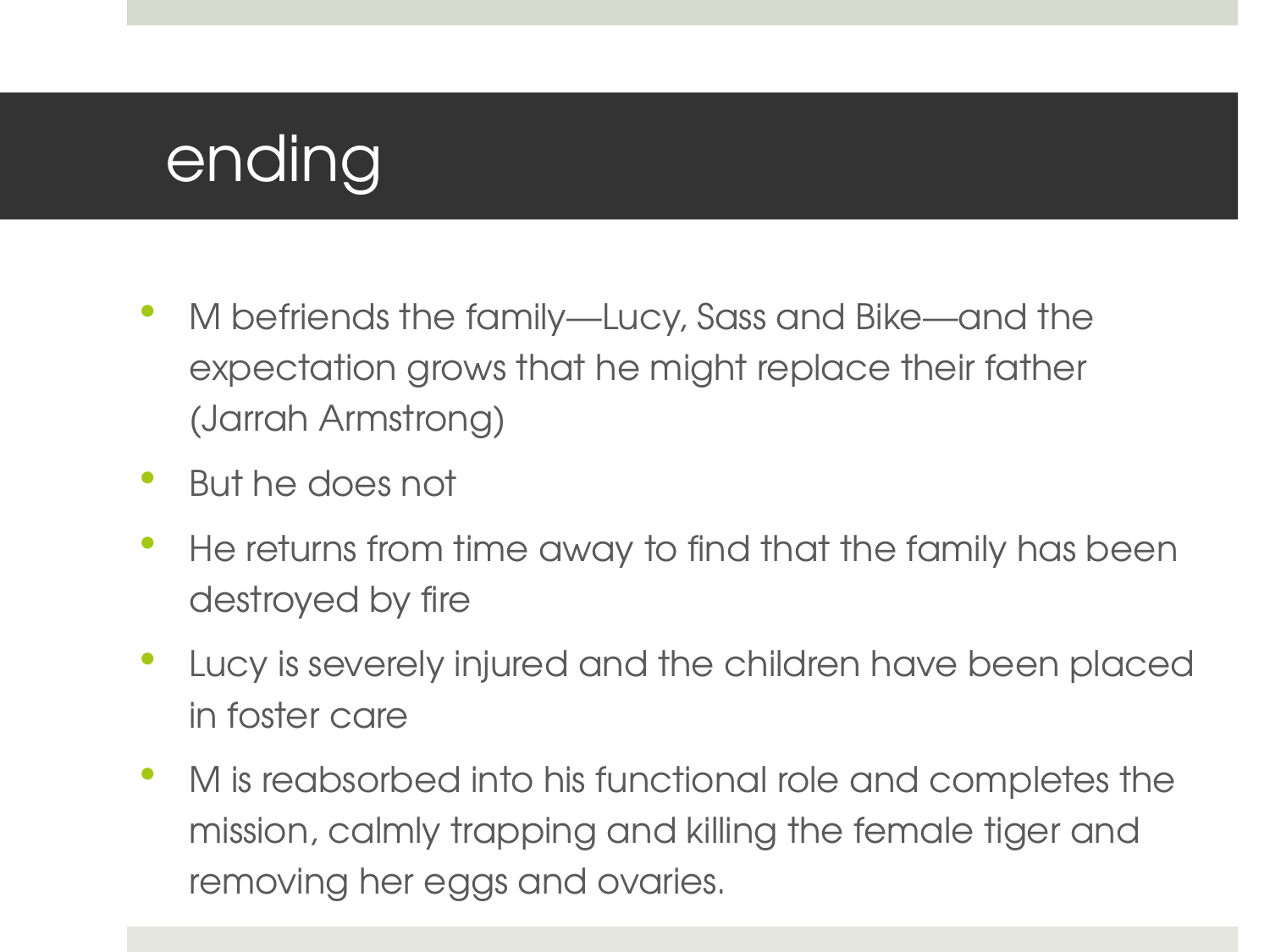

# ending
M befriends the family—Lucy, Sass and Bike—and the expectation grows that he might replace their father (Jarrah Armstrong)
But he does not
He returns from time away to find that the family has been destroyed by fire
Lucy is severely injured and the children have been placed in foster care
M is reabsorbed into his functional role and completes the mission, calmly trapping and killing the female tiger and removing her eggs and ovaries.